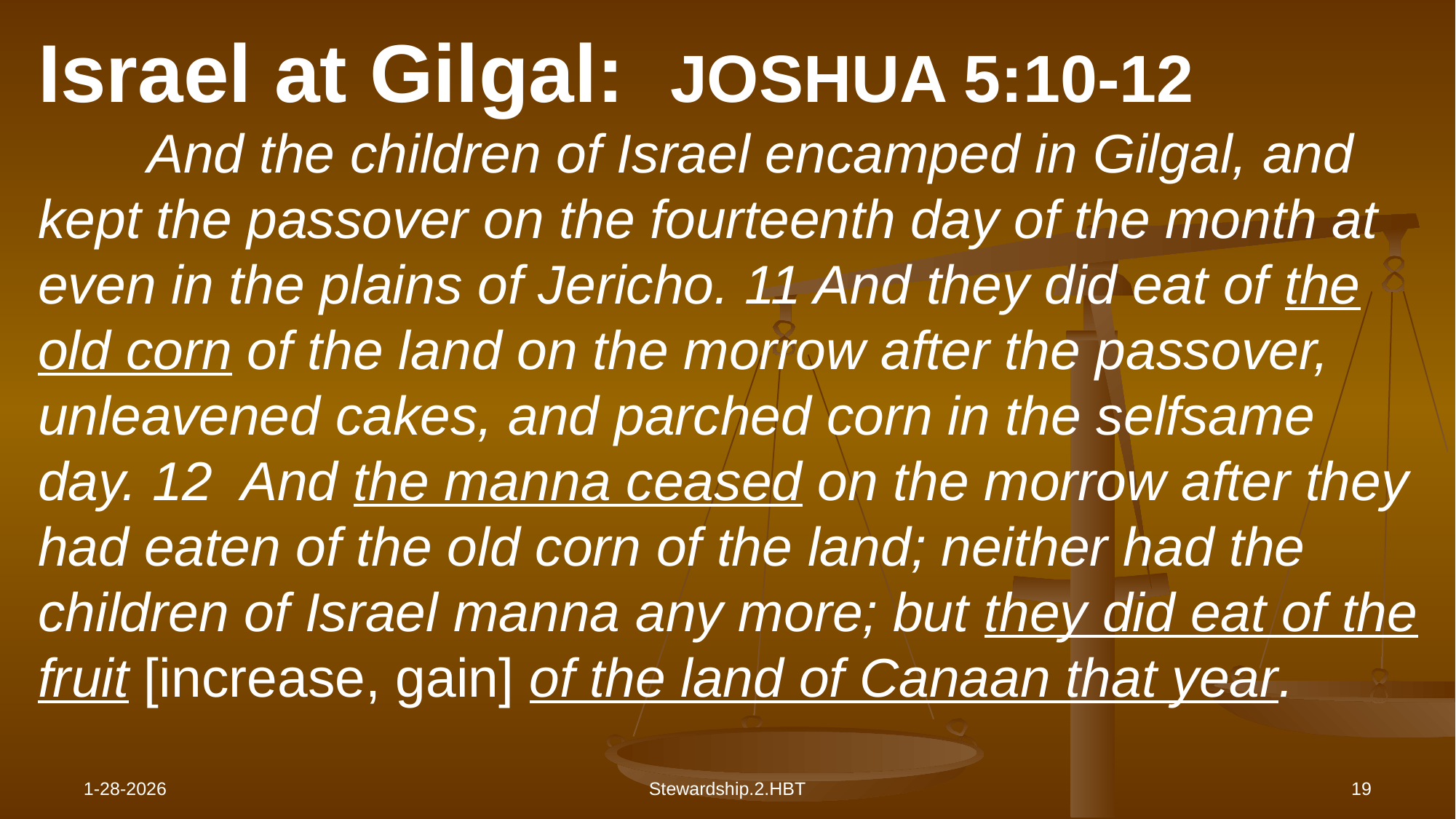

Israel at Gilgal:  JOSHUA 5:10-12
	And the children of Israel encamped in Gilgal, and kept the passover on the fourteenth day of the month at even in the plains of Jericho. 11 And they did eat of the old corn of the land on the morrow after the passover, unleavened cakes, and parched corn in the selfsame day. 12  And the manna ceased on the morrow after they had eaten of the old corn of the land; neither had the children of Israel manna any more; but they did eat of the fruit [increase, gain] of the land of Canaan that year.
1-28-2026
Stewardship.2.HBT
19